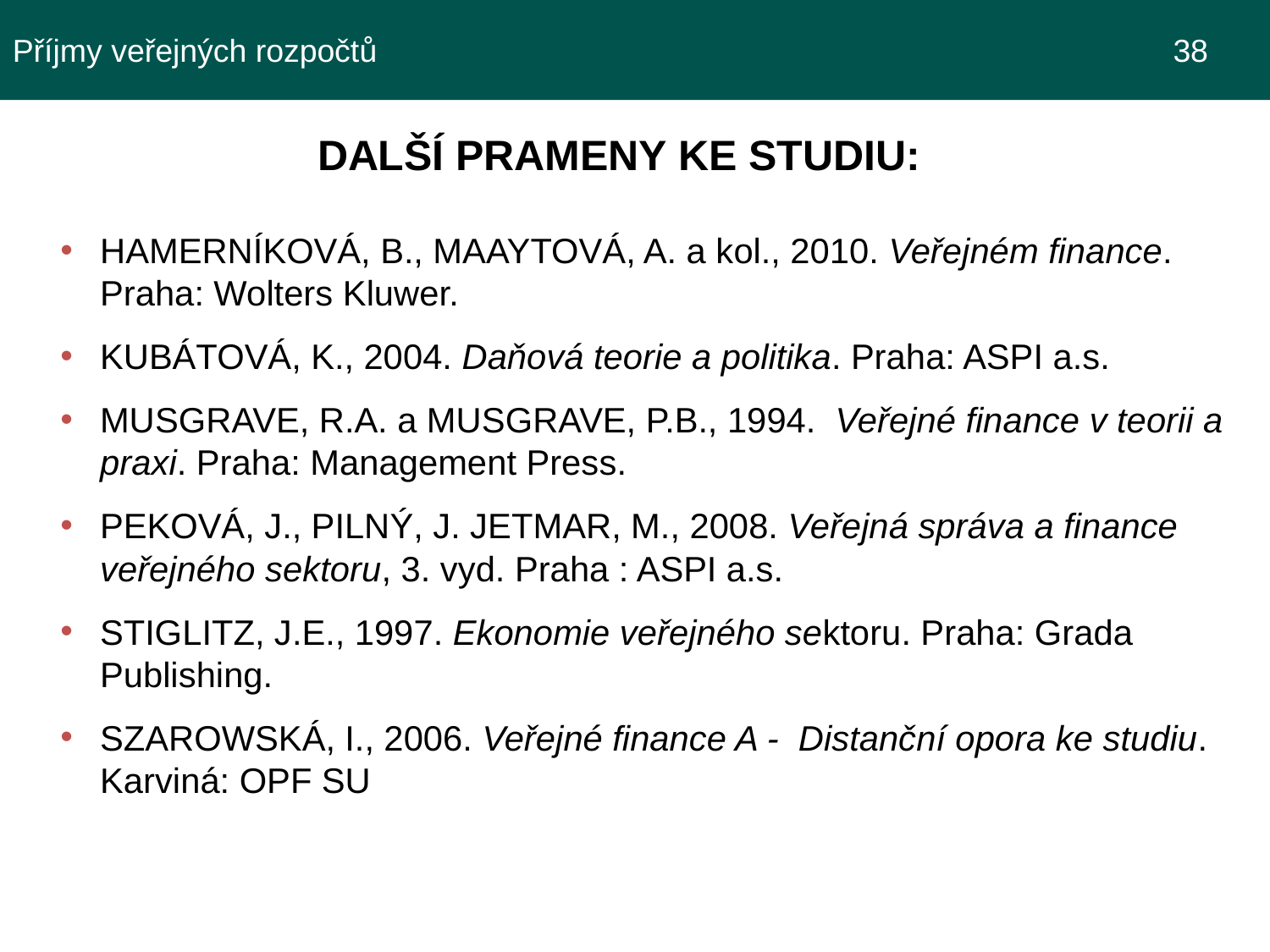

Příjmy veřejných rozpočtů 							  38
DALŠÍ PRAMENY KE STUDIU:
HAMERNÍKOVÁ, B., MAAYTOVÁ, A. a kol., 2010. Veřejném finance. Praha: Wolters Kluwer.
KUBÁTOVÁ, K., 2004. Daňová teorie a politika. Praha: ASPI a.s.
MUSGRAVE, R.A. a MUSGRAVE, P.B., 1994.  Veřejné finance v teorii a praxi. Praha: Management Press.
PEKOVÁ, J., PILNÝ, J. JETMAR, M., 2008. Veřejná správa a finance veřejného sektoru, 3. vyd. Praha : ASPI a.s.
STIGLITZ, J.E., 1997. Ekonomie veřejného sektoru. Praha: Grada Publishing.
SZAROWSKÁ, I., 2006. Veřejné finance A -  Distanční opora ke studiu. Karviná: OPF SU